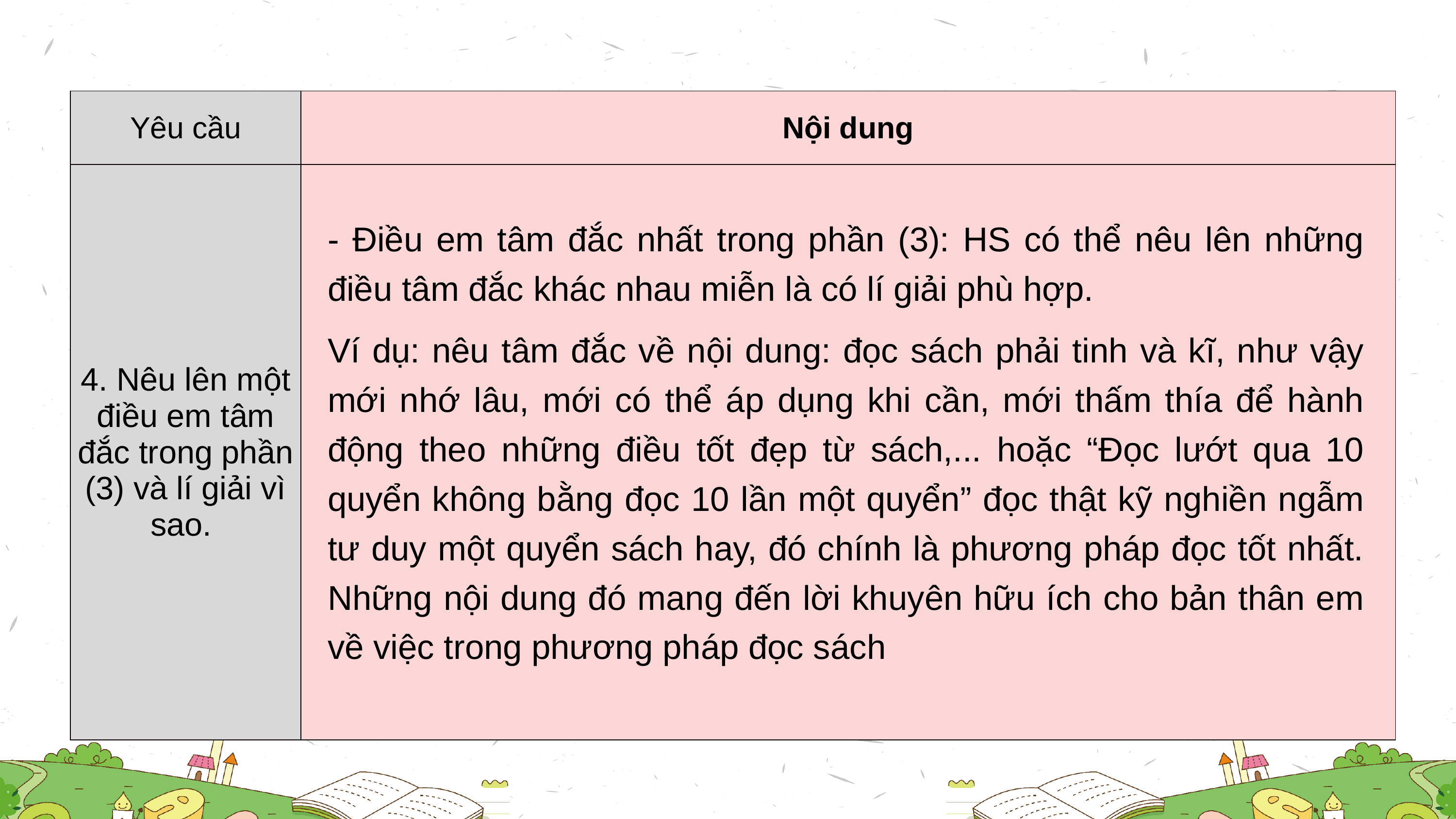

| Yêu cầu | Nội dung |  |
| --- | --- | --- |
| 4. Nêu lên một điều em tâm đắc trong phần (3) và lí giải vì sao. |  |  |
- Điều em tâm đắc nhất trong phần (3): HS có thể nêu lên những điều tâm đắc khác nhau miễn là có lí giải phù hợp.
Ví dụ: nêu tâm đắc về nội dung: đọc sách phải tinh và kĩ, như vậy mới nhớ lâu, mới có thể áp dụng khi cần, mới thấm thía để hành động theo những điều tốt đẹp từ sách,... hoặc “Đọc lướt qua 10 quyển không bằng đọc 10 lần một quyển” đọc thật kỹ nghiền ngẫm tư duy một quyển sách hay, đó chính là phương pháp đọc tốt nhất. Những nội dung đó mang đến lời khuyên hữu ích cho bản thân em về việc trong phương pháp đọc sách